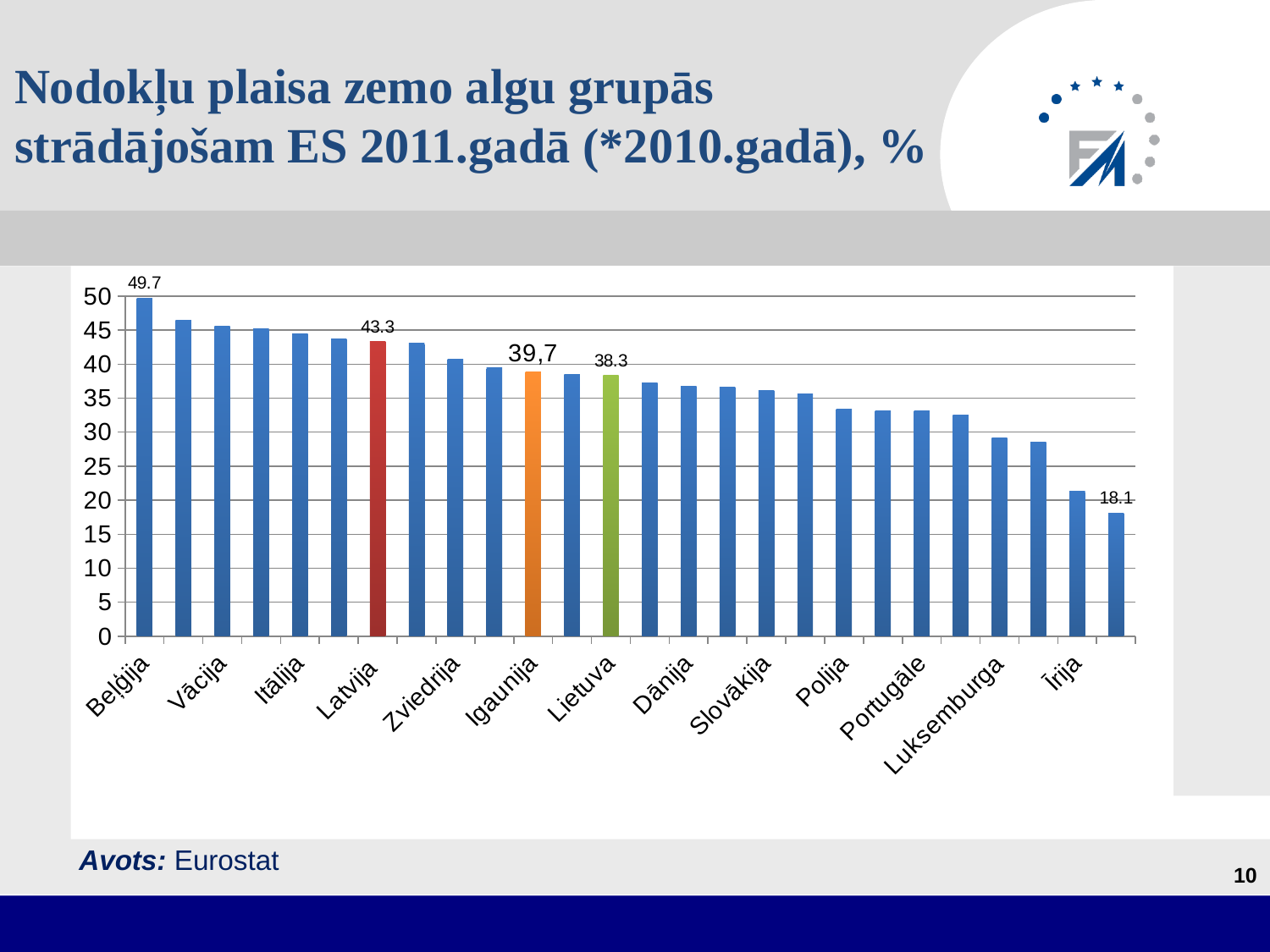

# Nodokļu plaisa zemo algu grupās strādājošam ES 2011.gadā (*2010.gadā), %

### Chart

| Category |  |
|---|---|
| Beļģija | 49.7 |
| Francija | 46.5 |
| Vācija | 45.6 |
| Ungārija | 45.2 |
| Itālija | 44.5 |
| Austrija | 43.7 |
| Latvija  | 43.3 |
| Rumānija* | 43.1 |
| Zviedrija | 40.7 |
| Čehija | 39.5 |
| Igaunija | 38.800000000000004 |
| Slovēnija | 38.5 |
| Lietuva | 38.300000000000004 |
| Somija | 37.2 |
| Dānija | 36.800000000000004 |
| Spānija | 36.6 |
| Slovākija | 36.1 |
| Grieķija | 35.6 |
| Polija | 33.4 |
| Nīderlande | 33.1 |
| Portugāle | 33.1 |
| Bulgārija* | 32.5 |
| Luksemburga | 29.2 |
| Lielbritānija | 28.5 |
| Īrija | 21.3 |
| Malta* | 18.1 |
Avots: Eurostat
10